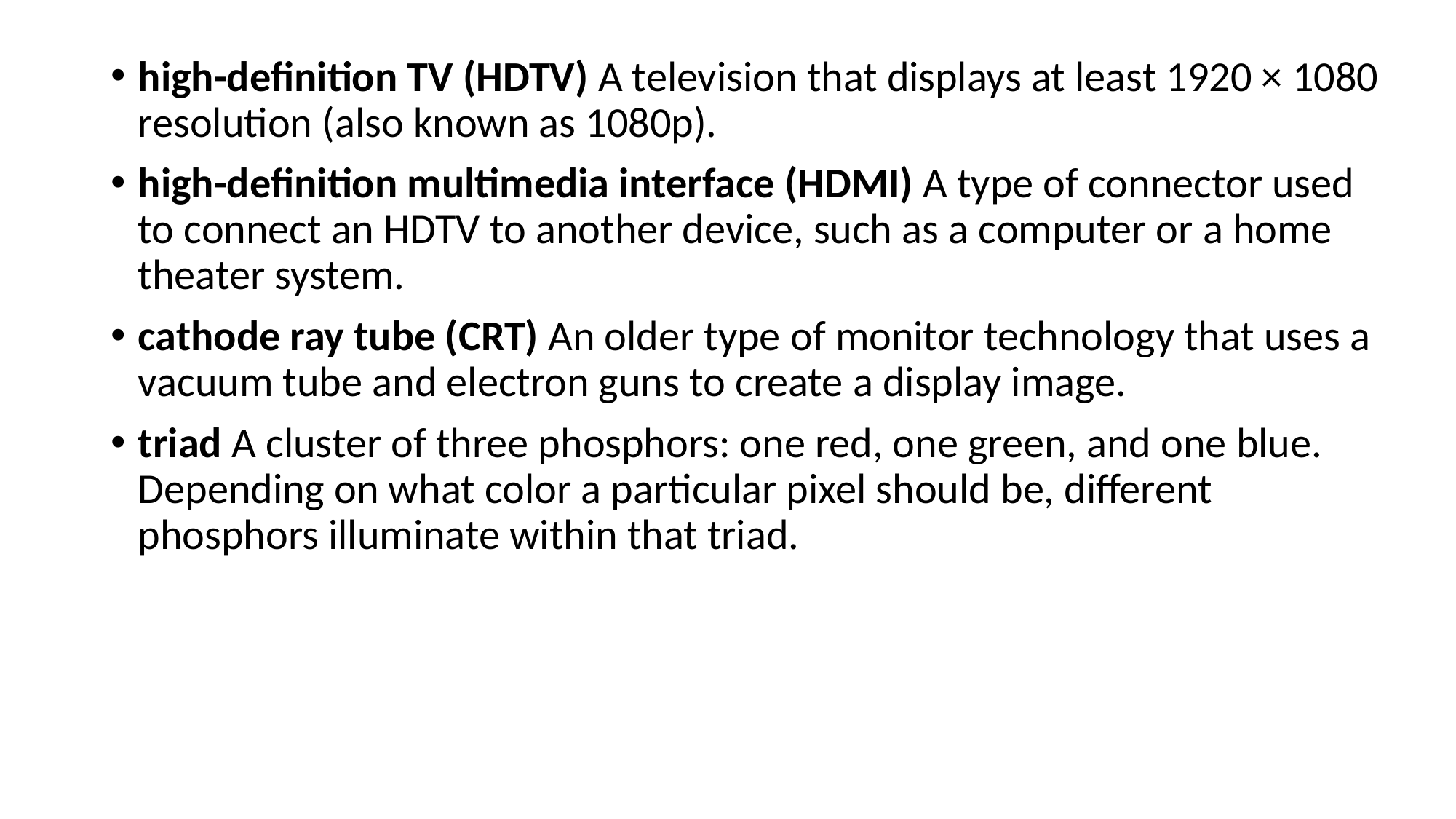

high-definition TV (HDTV) A television that displays at least 1920 × 1080 resolution (also known as 1080p).
high-definition multimedia interface (HDMI) A type of connector used to connect an HDTV to another device, such as a computer or a home theater system.
cathode ray tube (CRT) An older type of monitor technology that uses a vacuum tube and electron guns to create a display image.
triad A cluster of three phosphors: one red, one green, and one blue. Depending on what color a particular pixel should be, different phosphors illuminate within that triad.